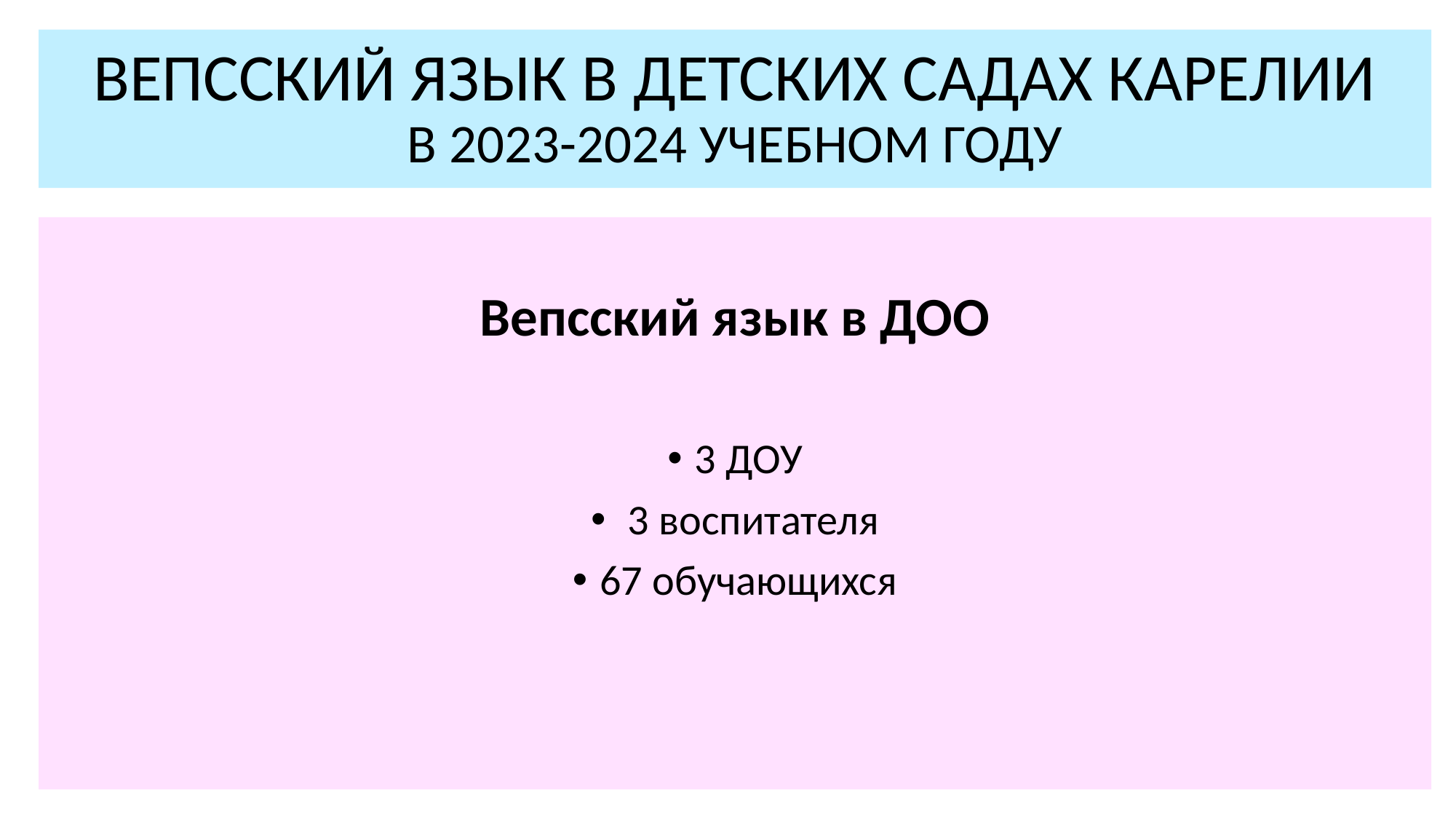

# ВЕПССКИЙ ЯЗЫК В ДЕТСКИХ САДАХ КАРЕЛИИ В 2023-2024 УЧЕБНОМ ГОДУ

Вепсский язык в ДОО

3 ДОУ
 3 воспитателя
67 обучающихся